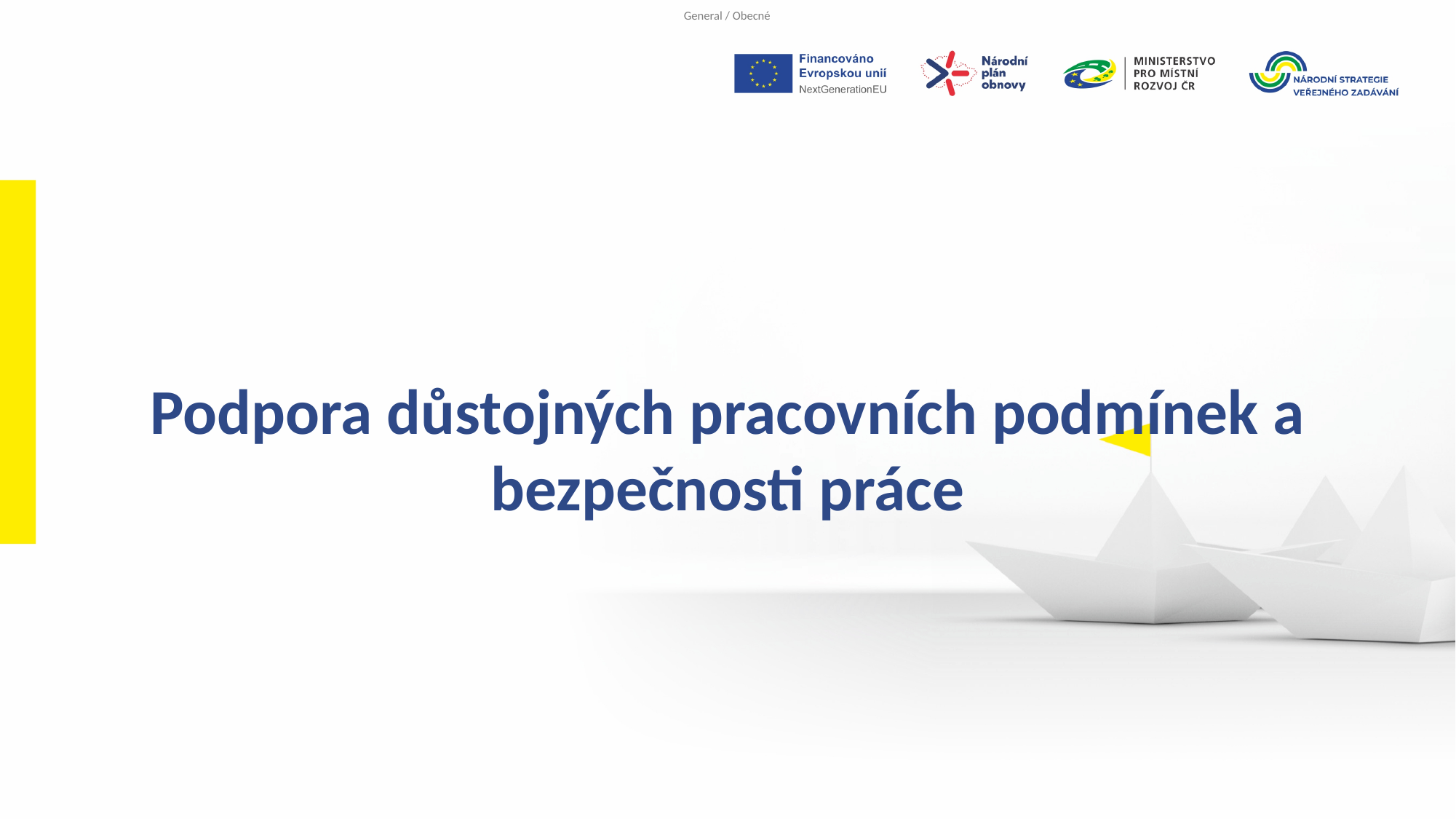

Podpora důstojných pracovních podmínek a bezpečnosti práce